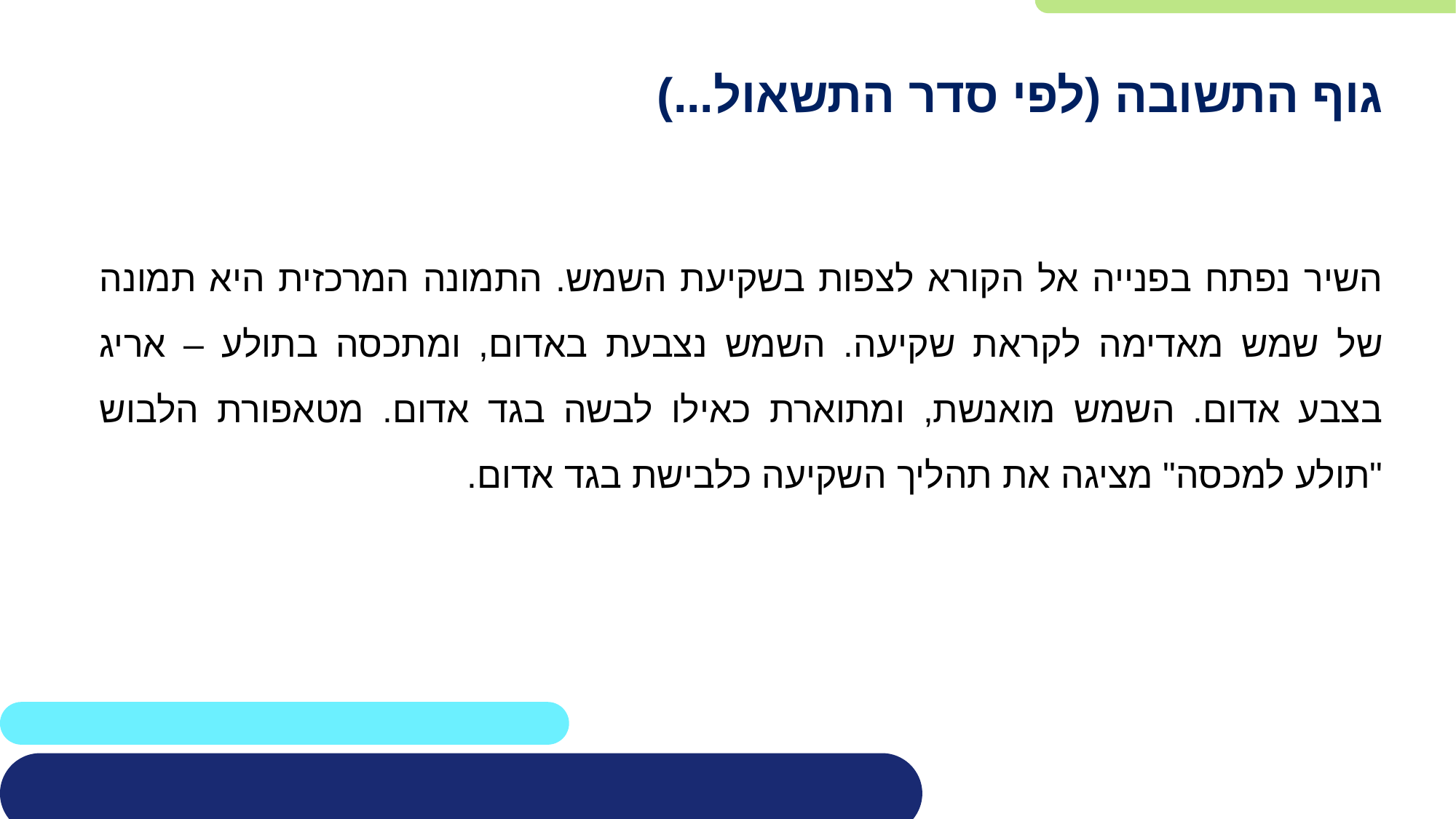

גוף התשובה (לפי סדר התשאול...)

השיר נפתח בפנייה אל הקורא לצפות בשקיעת השמש. התמונה המרכזית היא תמונה של שמש מאדימה לקראת שקיעה. השמש נצבעת באדום, ומתכסה בתולע – אריג בצבע אדום. השמש מואנשת, ומתוארת כאילו לבשה בגד אדום. מטאפורת הלבוש "תולע למכסה" מציגה את תהליך השקיעה כלבישת בגד אדום.